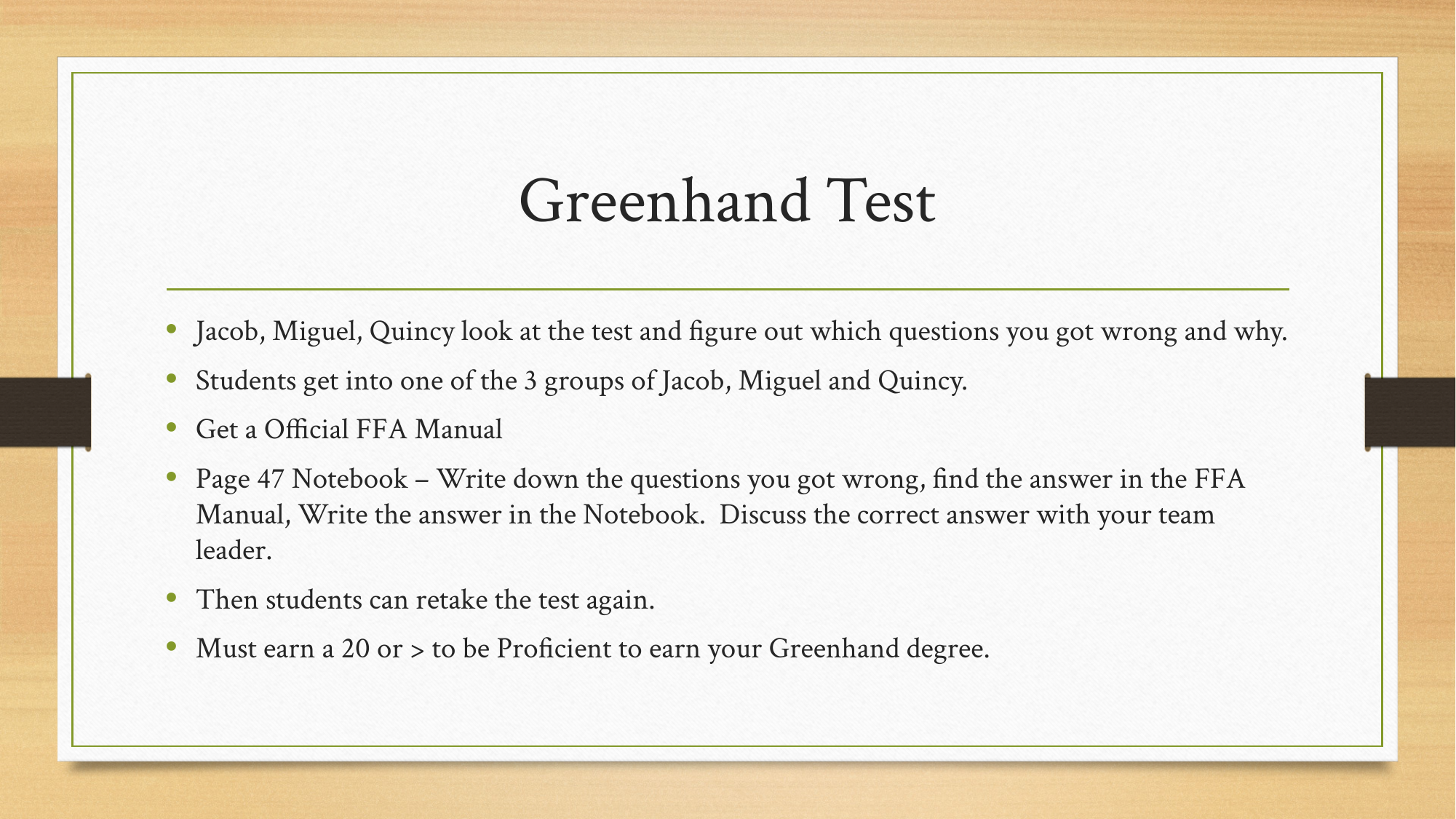

# Greenhand Test
Jacob, Miguel, Quincy look at the test and figure out which questions you got wrong and why.
Students get into one of the 3 groups of Jacob, Miguel and Quincy.
Get a Official FFA Manual
Page 47 Notebook – Write down the questions you got wrong, find the answer in the FFA Manual, Write the answer in the Notebook.  Discuss the correct answer with your team leader.
Then students can retake the test again.
Must earn a 20 or > to be Proficient to earn your Greenhand degree.